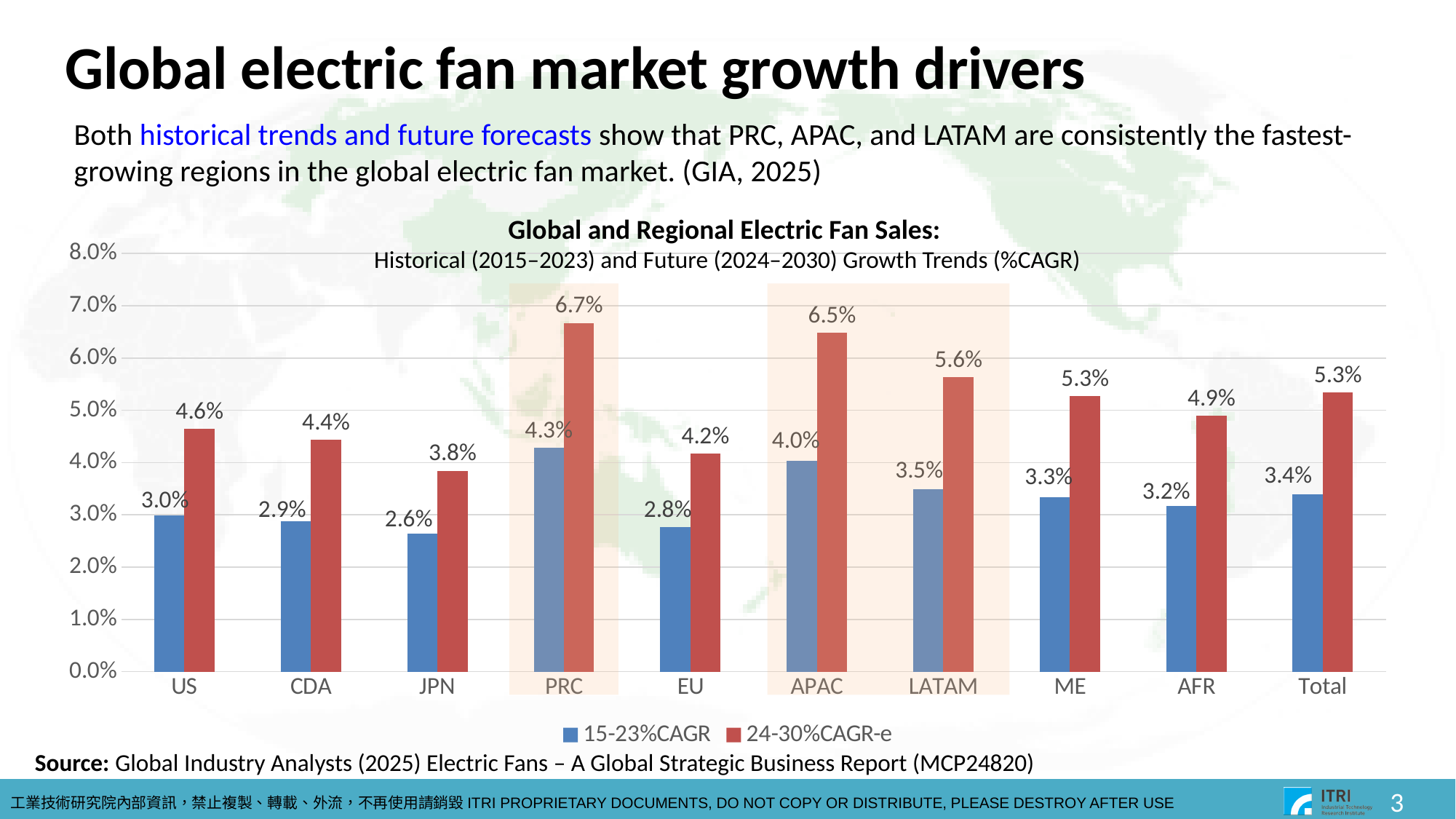

# Global electric fan market growth drivers
Both historical trends and future forecasts show that PRC, APAC, and LATAM are consistently the fastest-growing regions in the global electric fan market. (GIA, 2025)
Global and Regional Electric Fan Sales:
Historical (2015–2023) and Future (2024–2030) Growth Trends (%CAGR)

### Chart

| Category | 15-23%CAGR | 24-30%CAGR-e |
|---|---|---|
| US | 0.029941758038769528 | 0.04649269059317884 |
| CDA | 0.028780947824436742 | 0.04435497872775773 |
| JPN | 0.026402147519619223 | 0.03844173896733305 |
| PRC | 0.04279626396320979 | 0.06673724781238666 |
| EU | 0.02761641808895421 | 0.04171541924244604 |
| APAC | 0.04030445951886219 | 0.06481025188014744 |
| LATAM | 0.034898269306373964 | 0.056326283505829355 |
| ME | 0.0333674581647021 | 0.05277394976382954 |
| AFR | 0.03168884219157664 | 0.04894839069036605 |
| Total | 0.03391074497472091 | 0.05348324054090692 |

Source: Global Industry Analysts (2025) Electric Fans – A Global Strategic Business Report (MCP24820)
3